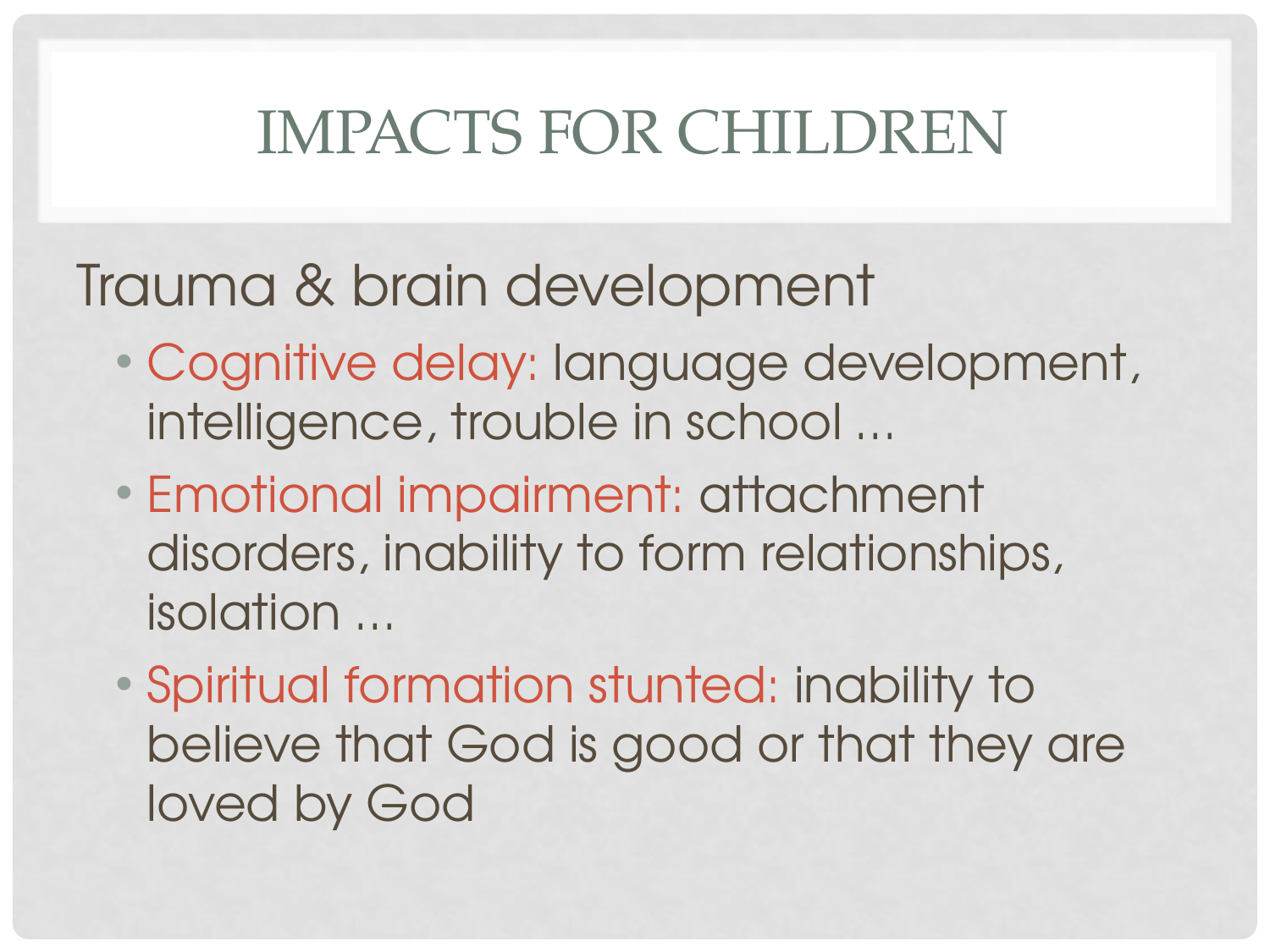

# Impacts for Children
Trauma & brain development
Cognitive delay: language development, intelligence, trouble in school …
Emotional impairment: attachment disorders, inability to form relationships, isolation …
Spiritual formation stunted: inability to believe that God is good or that they are loved by God